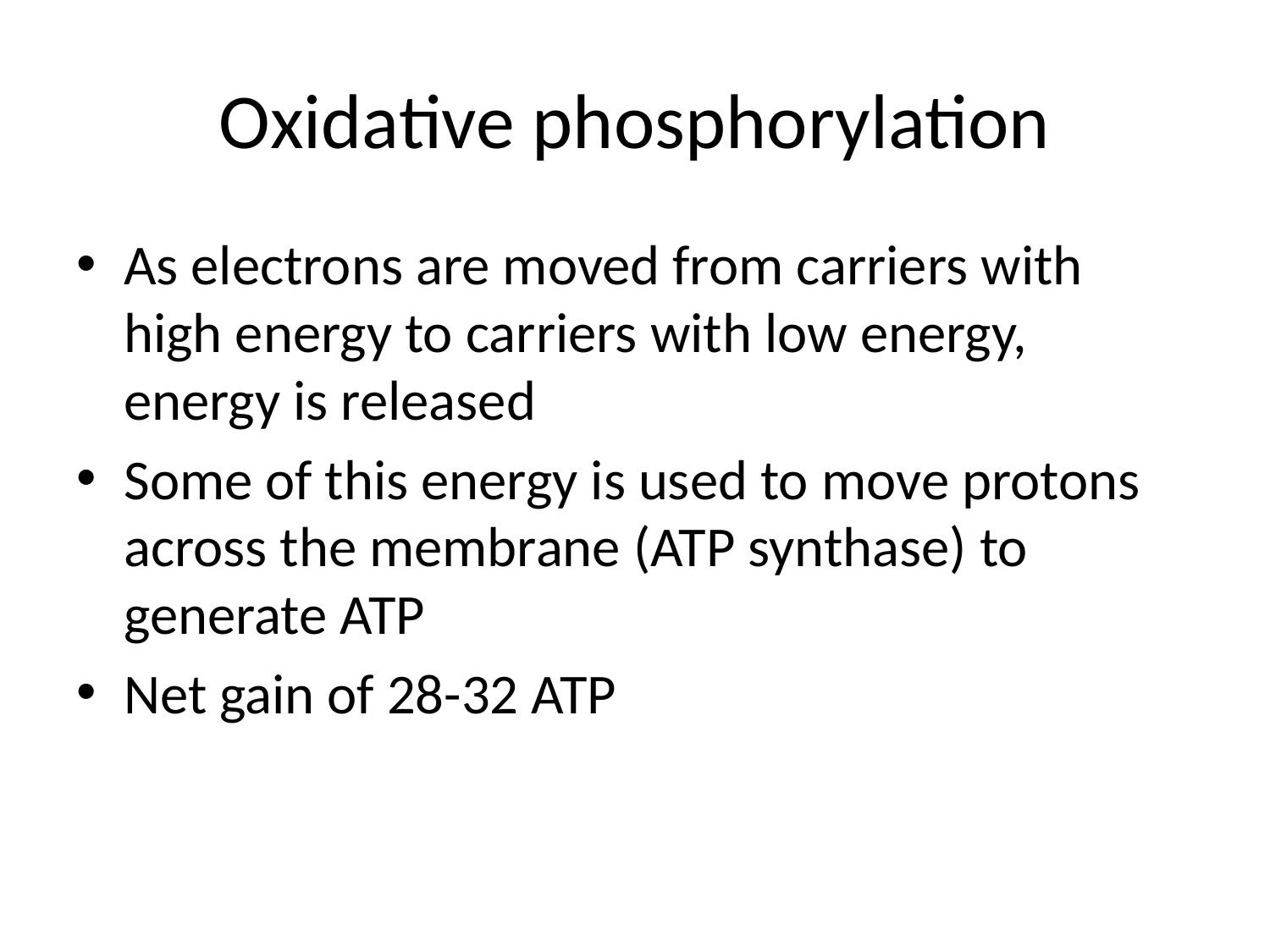

# Oxidative phosphorylation
As electrons are moved from carriers with high energy to carriers with low energy, energy is released
Some of this energy is used to move protons across the membrane (ATP synthase) to generate ATP
Net gain of 28-32 ATP